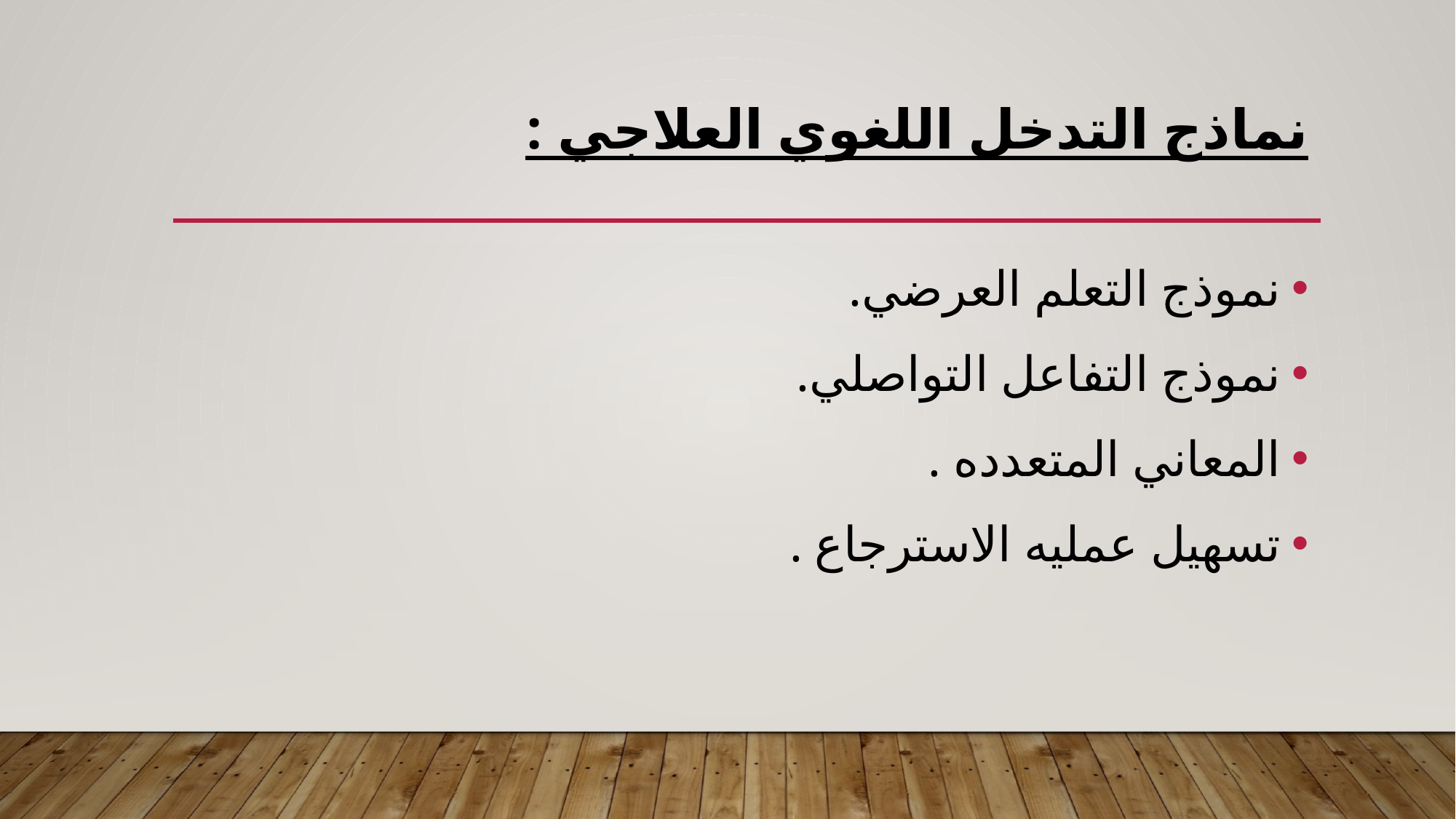

# نماذج التدخل اللغوي العلاجي :
نموذج التعلم العرضي.
نموذج التفاعل التواصلي.
المعاني المتعدده .
تسهيل عمليه الاسترجاع .